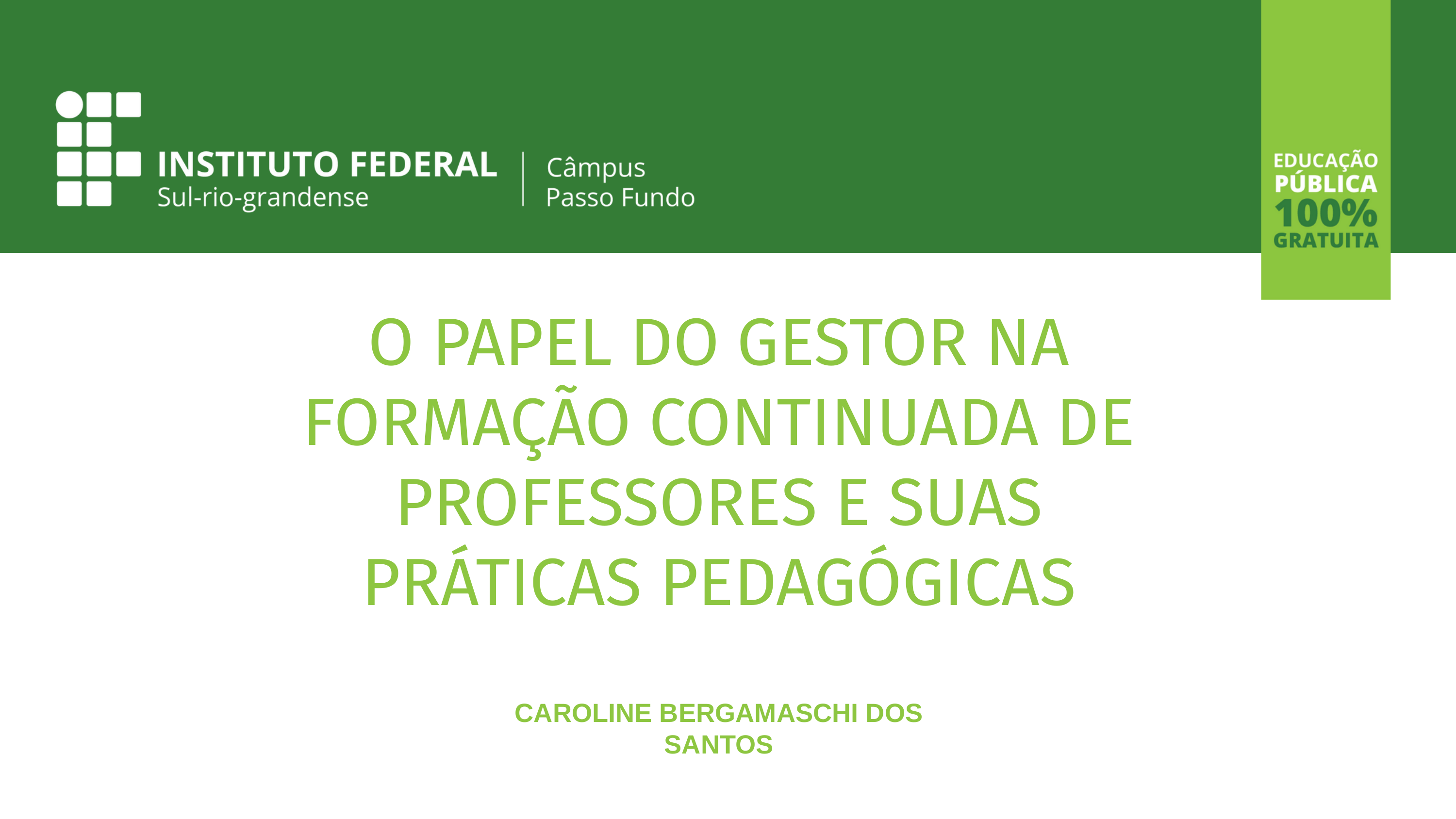

O PAPEL DO GESTOR NA FORMAÇÃO CONTINUADA DE PROFESSORES E SUAS PRÁTICAS PEDAGÓGICAS

CAROLINE BERGAMASCHI DOS SANTOS